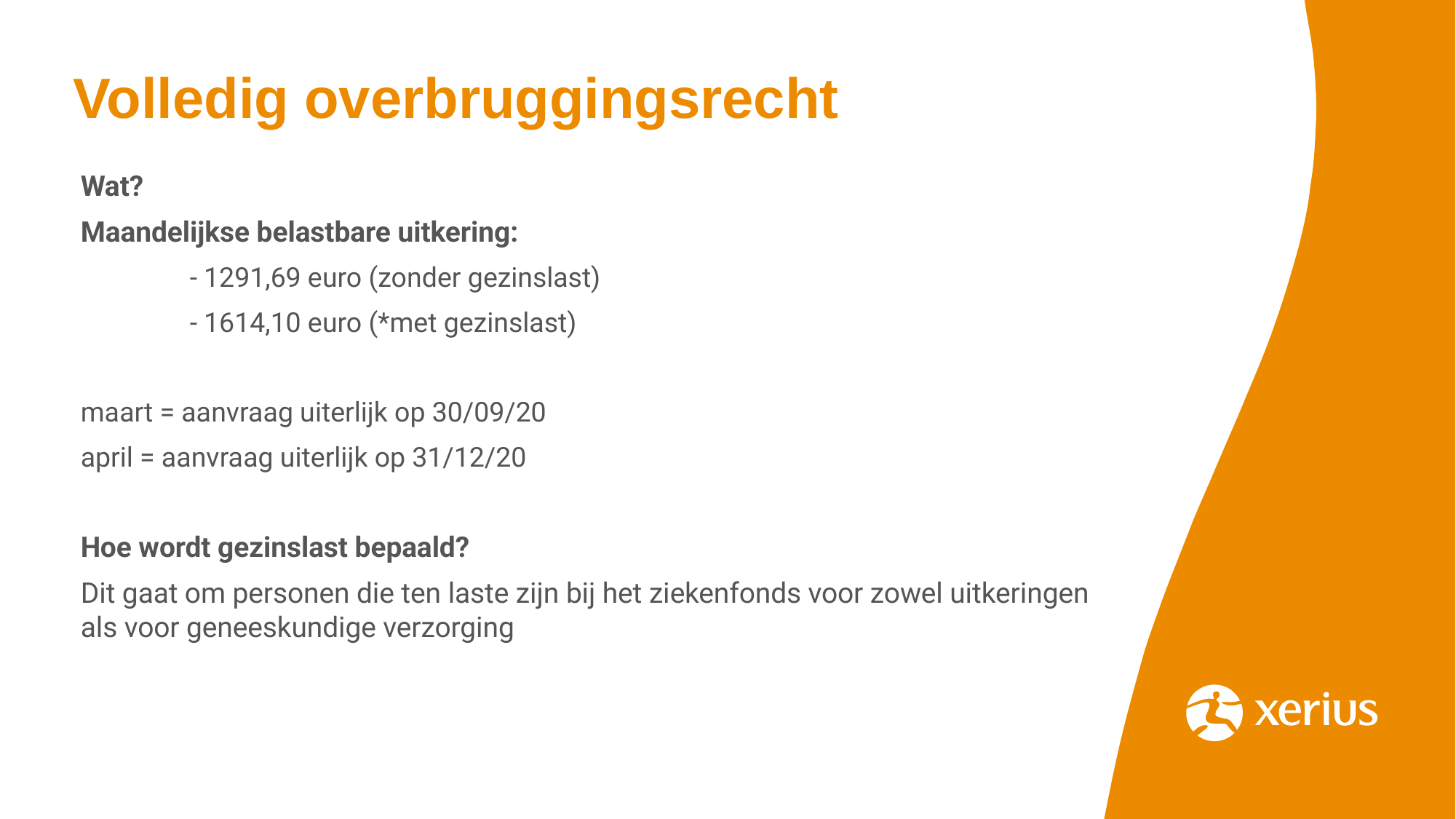

# Volledig overbruggingsrecht
Wat?
Maandelijkse belastbare uitkering:
	- 1291,69 euro (zonder gezinslast)
	- 1614,10 euro (*met gezinslast)

maart = aanvraag uiterlijk op 30/09/20
april = aanvraag uiterlijk op 31/12/20

Hoe wordt gezinslast bepaald?
Dit gaat om personen die ten laste zijn bij het ziekenfonds voor zowel uitkeringen als voor geneeskundige verzorging